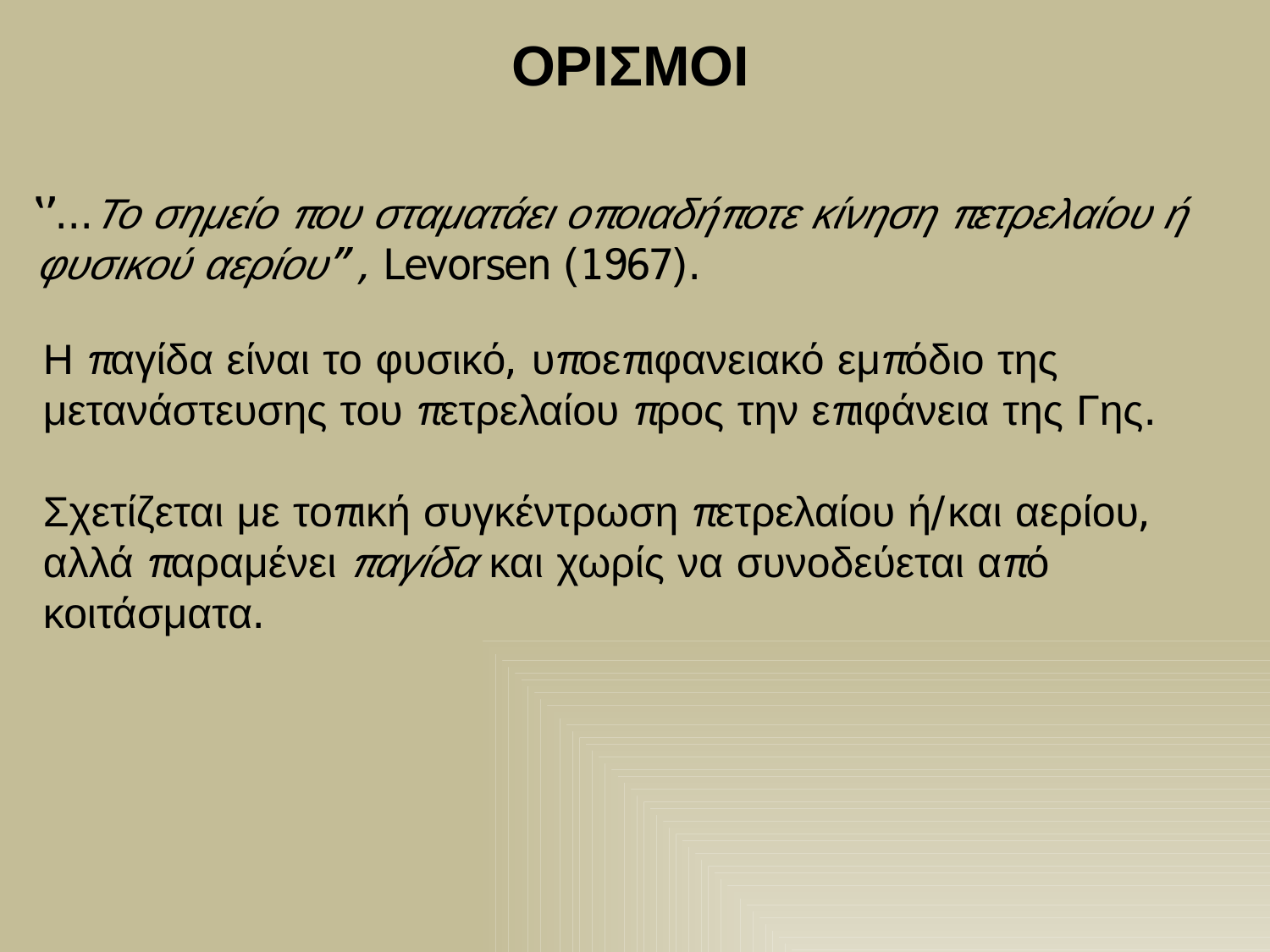

ΟΡΙΣΜΟΙ
‘’...Το σημείο που σταματάει οποιαδήποτε κίνηση πετρελαίου ή φυσικού αερίου’’ , Levorsen (1967).
Η παγίδα είναι το φυσικό, υποεπιφανειακό εμπόδιο της μετανάστευσης του πετρελαίου προς την επιφάνεια της Γης.

Σχετίζεται με τοπική συγκέντρωση πετρελαίου ή/και αερίου, αλλά παραμένει παγίδα και χωρίς να συνοδεύεται από κοιτάσματα.